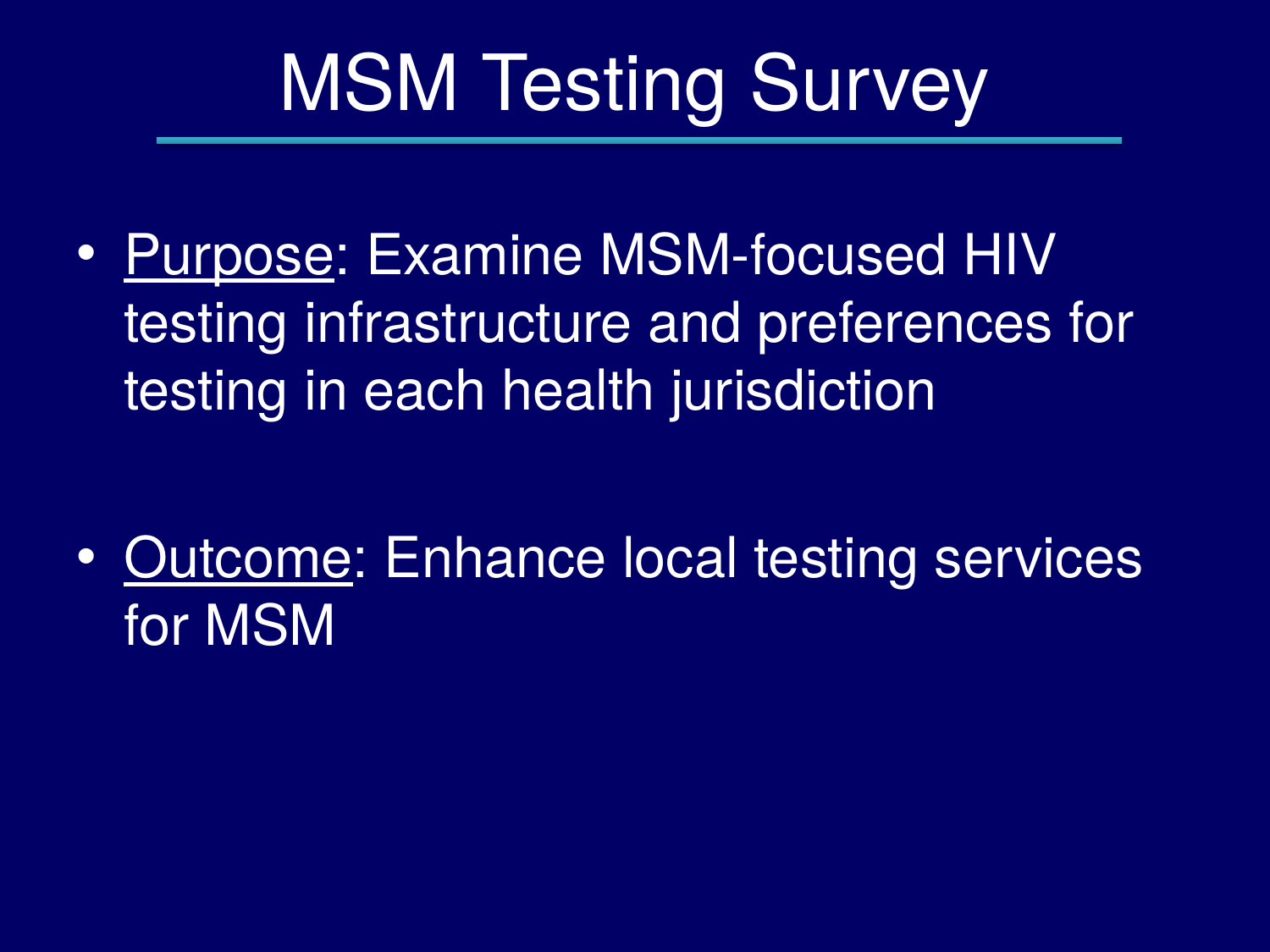

# MSM Testing Survey

Purpose: Examine MSM-focused HIV testing infrastructure and preferences for testing in each health jurisdiction

Outcome: Enhance local testing services for MSM